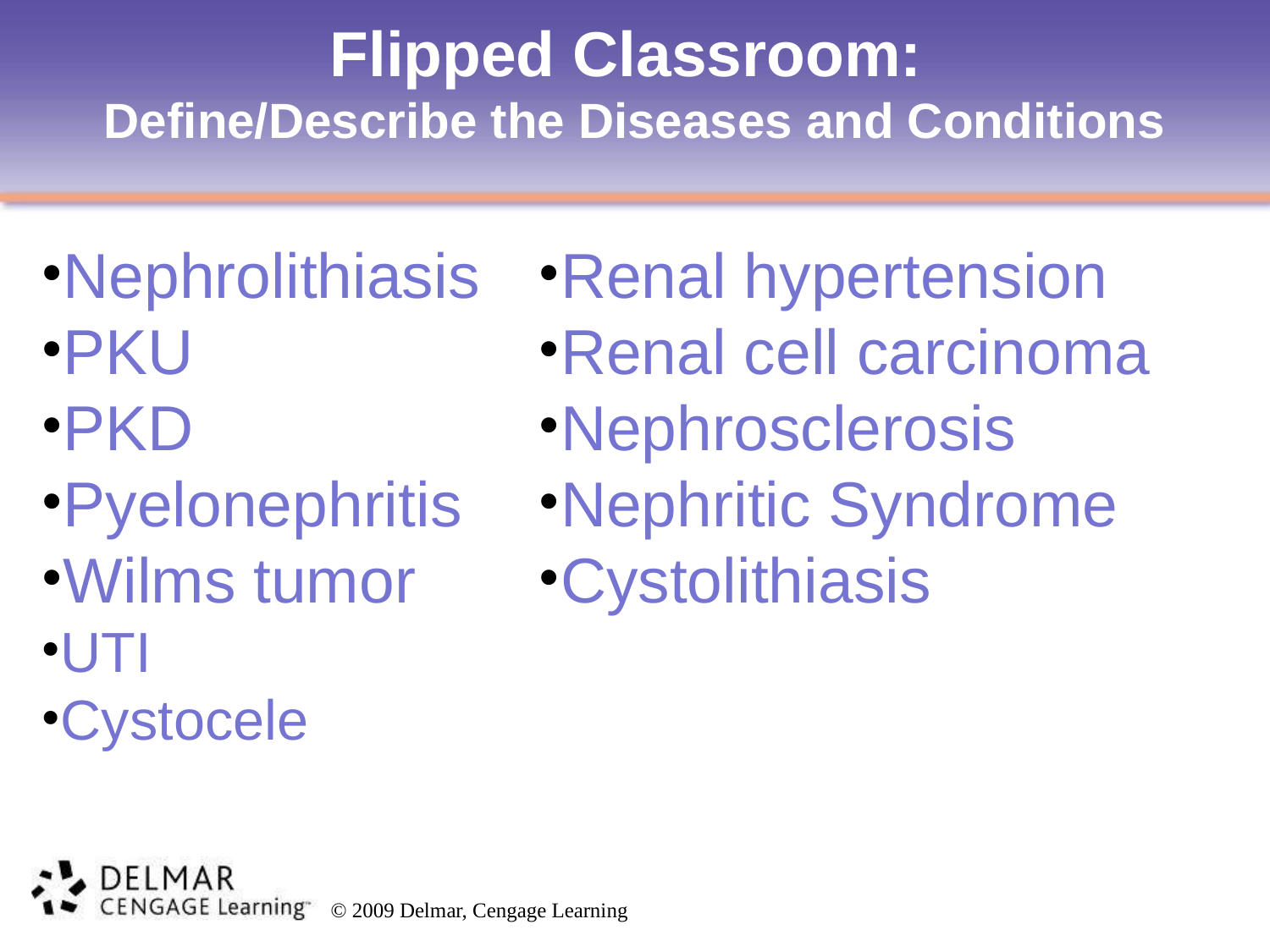

# Flipped Classroom: Define/Describe the Diseases and Conditions
Nephrolithiasis
PKU
PKD
Pyelonephritis
Wilms tumor
UTI
Cystocele

Renal hypertension
Renal cell carcinoma
Nephrosclerosis
Nephritic Syndrome
Cystolithiasis